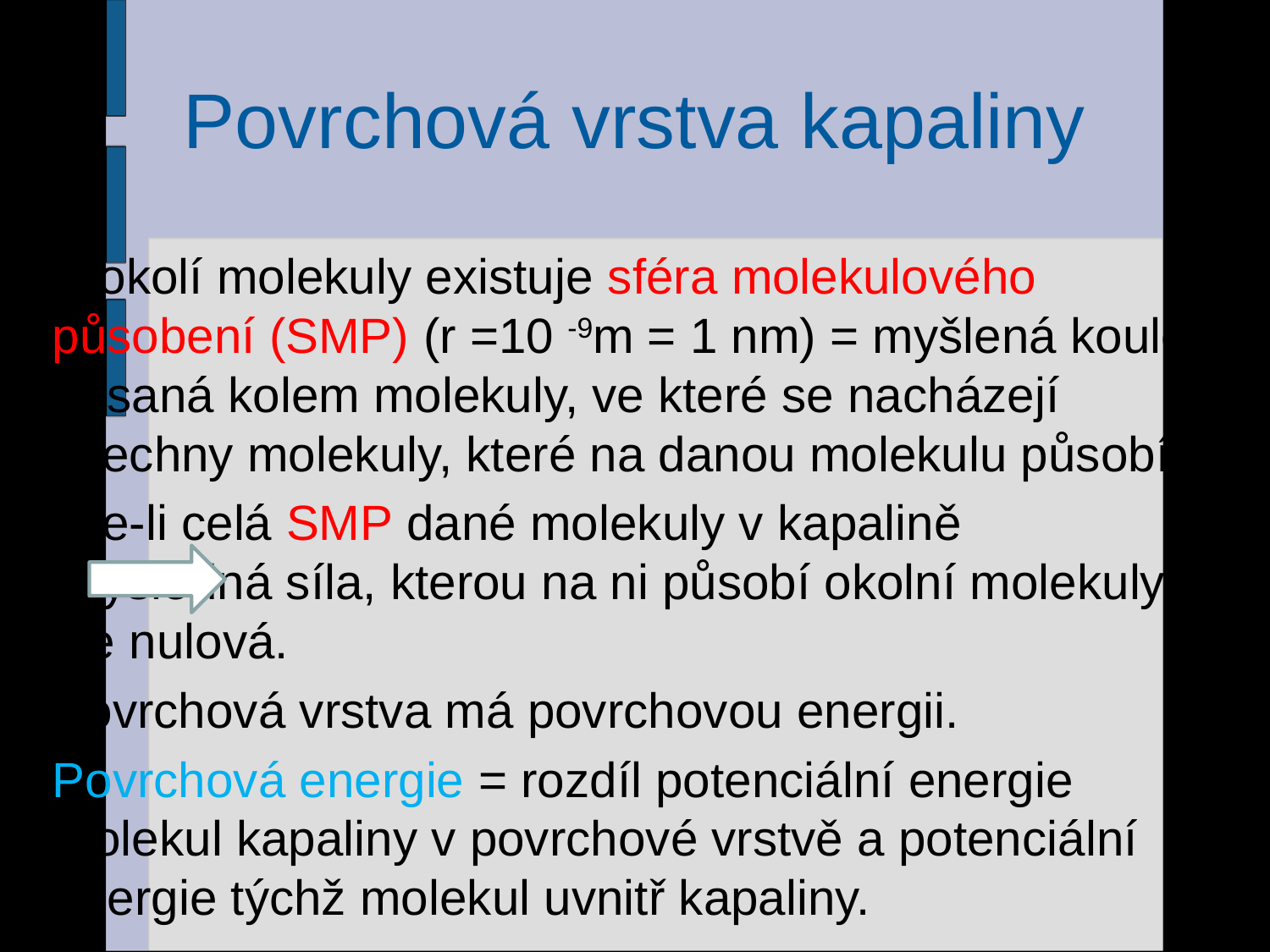

# Povrchová vrstva kapaliny
V okolí molekuly existuje sféra molekulového působení (SMP) (r =10 -9m = 1 nm) = myšlená koule opsaná kolem molekuly, ve které se nacházejí všechny molekuly, které na danou molekulu působí.
Je-li celá SMP dané molekuly v kapalině		výsledná síla, kterou na ni působí okolní molekuly je nulová.
Povrchová vrstva má povrchovou energii.
Povrchová energie = rozdíl potenciální energie molekul kapaliny v povrchové vrstvě a potenciální energie týchž molekul uvnitř kapaliny.

3